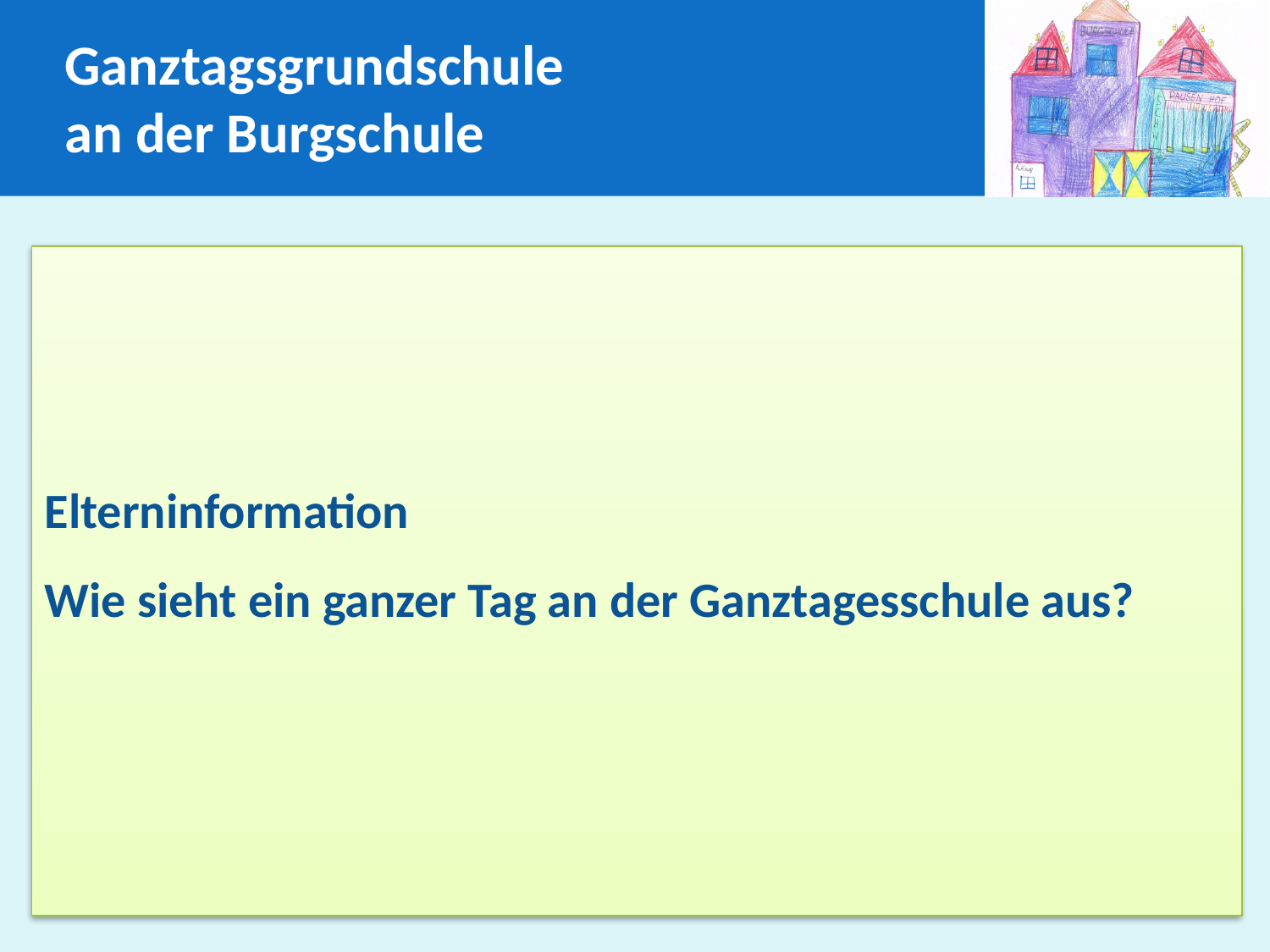

Ganztagsgrundschule
an der Burgschule
# Elterninformation Wie sieht ein ganzer Tag an der Ganztagesschule aus?